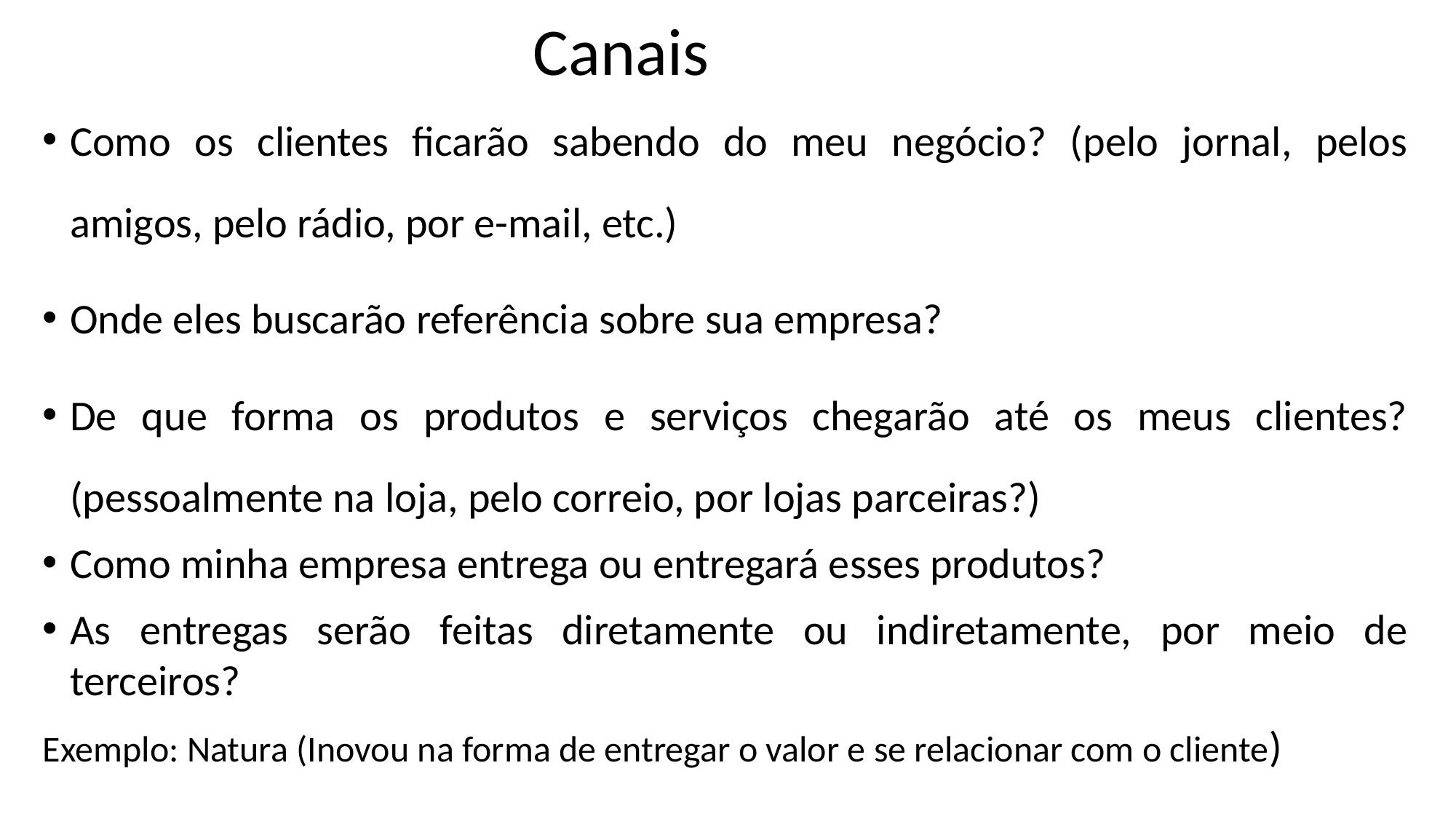

# Canais
Como os clientes ficarão sabendo do meu negócio? (pelo jornal, pelos amigos, pelo rádio, por e-mail, etc.)
Onde eles buscarão referência sobre sua empresa?
De que forma os produtos e serviços chegarão até os meus clientes? (pessoalmente na loja, pelo correio, por lojas parceiras?)
Como minha empresa entrega ou entregará esses produtos?
As entregas serão feitas diretamente ou indiretamente, por meio de terceiros?
Exemplo: Natura (Inovou na forma de entregar o valor e se relacionar com o cliente)